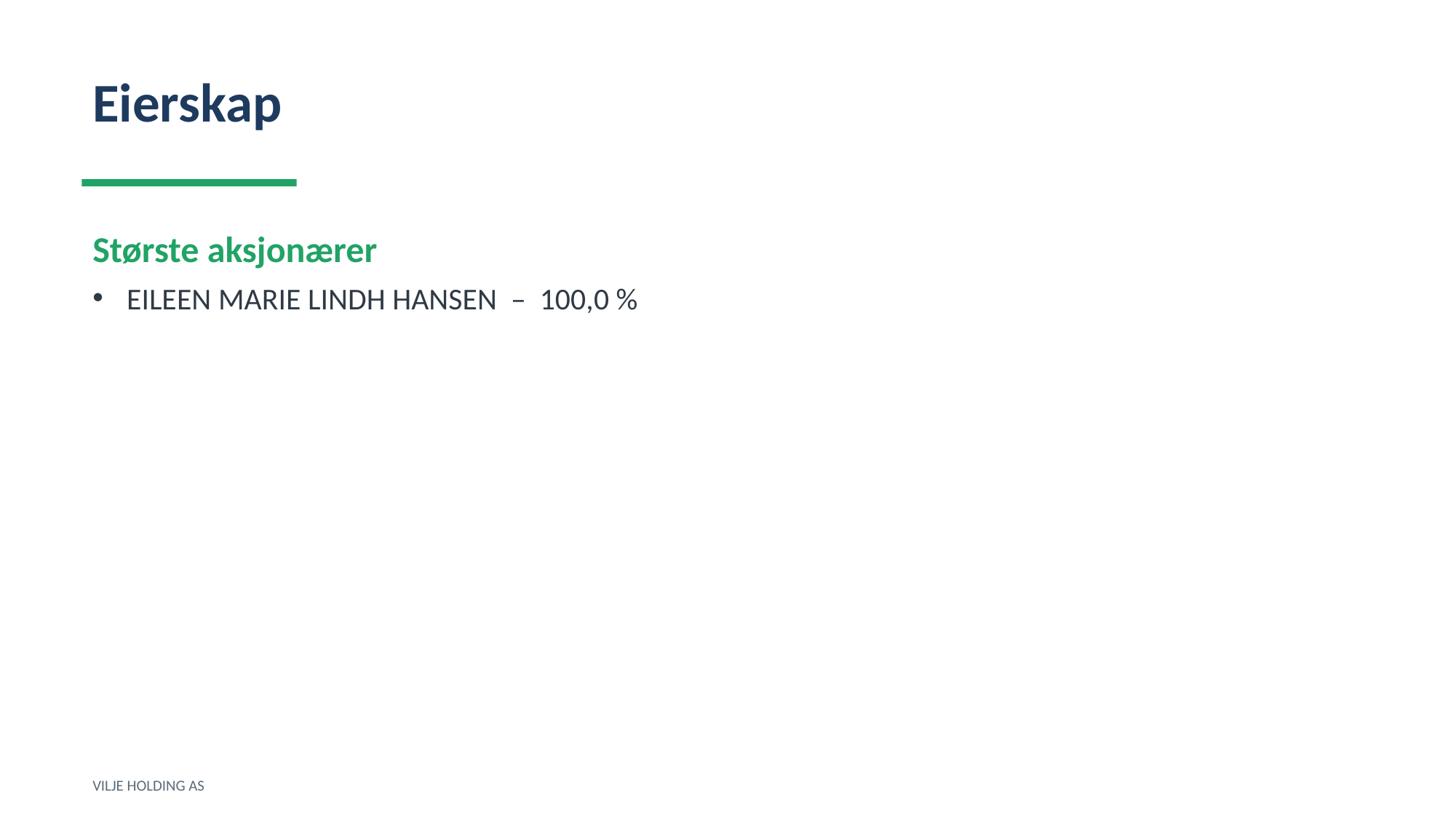

Eierskap

Største aksjonærer
EILEEN MARIE LINDH HANSEN  –  100,0 %
VILJE HOLDING AS